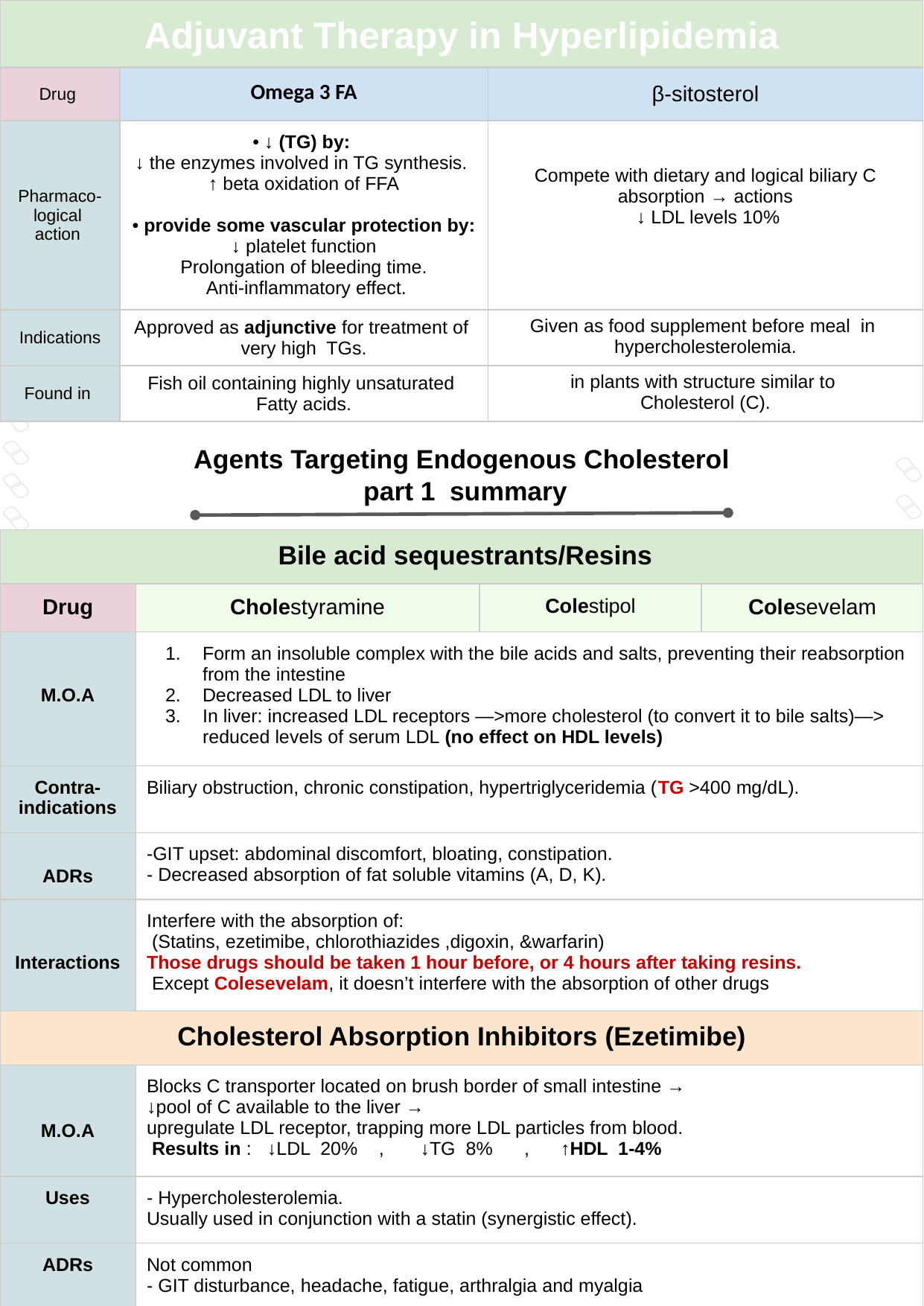

Adjuvant Therapy in Hyperlipidemia

| Drug | Omega 3 FA | β-sitosterol |
| --- | --- | --- |
| Pharmaco- logical action | • ↓ (TG) by: ↓ the enzymes involved in TG synthesis. ↑ beta oxidation of FFA • provide some vascular protection by: ↓ platelet function Prolongation of bleeding time. Anti-inflammatory effect. | Compete with dietary and logical biliary C absorption → actions ↓ LDL levels 10% |
| Indications | Approved as adjunctive for treatment of very high TGs. | Given as food supplement before meal in hypercholesterolemia. |
| Found in | Fish oil containing highly unsaturated Fatty acids. | in plants with structure similar to Cholesterol (C). |

Agents Targeting Endogenous Cholesterol
  part 1  summary

| Bile acid sequestrants/Resins |  |  |  |
| --- | --- | --- | --- |
| Drug | Cholestyramine | Colestipol | Colesevelam |
| M.O.A | Form an insoluble complex with the bile acids and salts, preventing their reabsorption from the intestine Decreased LDL to liver In liver: increased LDL receptors —>more cholesterol (to convert it to bile salts)—> reduced levels of serum LDL (no effect on HDL levels) |  |  |
| Contra- indications | Biliary obstruction, chronic constipation, hypertriglyceridemia (TG >400 mg/dL). |  |  |
| ADRs | -GIT upset: abdominal discomfort, bloating, constipation. - Decreased absorption of fat soluble vitamins (A, D, K). |  |  |
| Interactions | Interfere with the absorption of: (Statins, ezetimibe, chlorothiazides ,digoxin, &warfarin) Those drugs should be taken 1 hour before, or 4 hours after taking resins. Except Colesevelam, it doesn’t interfere with the absorption of other drugs |  |  |
| Cholesterol Absorption Inhibitors (Ezetimibe) |  |  |  |
| M.O.A | Blocks C transporter located on brush border of small intestine → ↓pool of C available to the liver → upregulate LDL receptor, trapping more LDL particles from blood. Results in : ↓LDL 20% , ↓TG 8% , ↑HDL 1-4% |  |  |
| Uses | - Hypercholesterolemia. Usually used in conjunction with a statin (synergistic effect). |  |  |
| ADRs | Not common - GIT disturbance, headache, fatigue, arthralgia and myalgia |  |  |